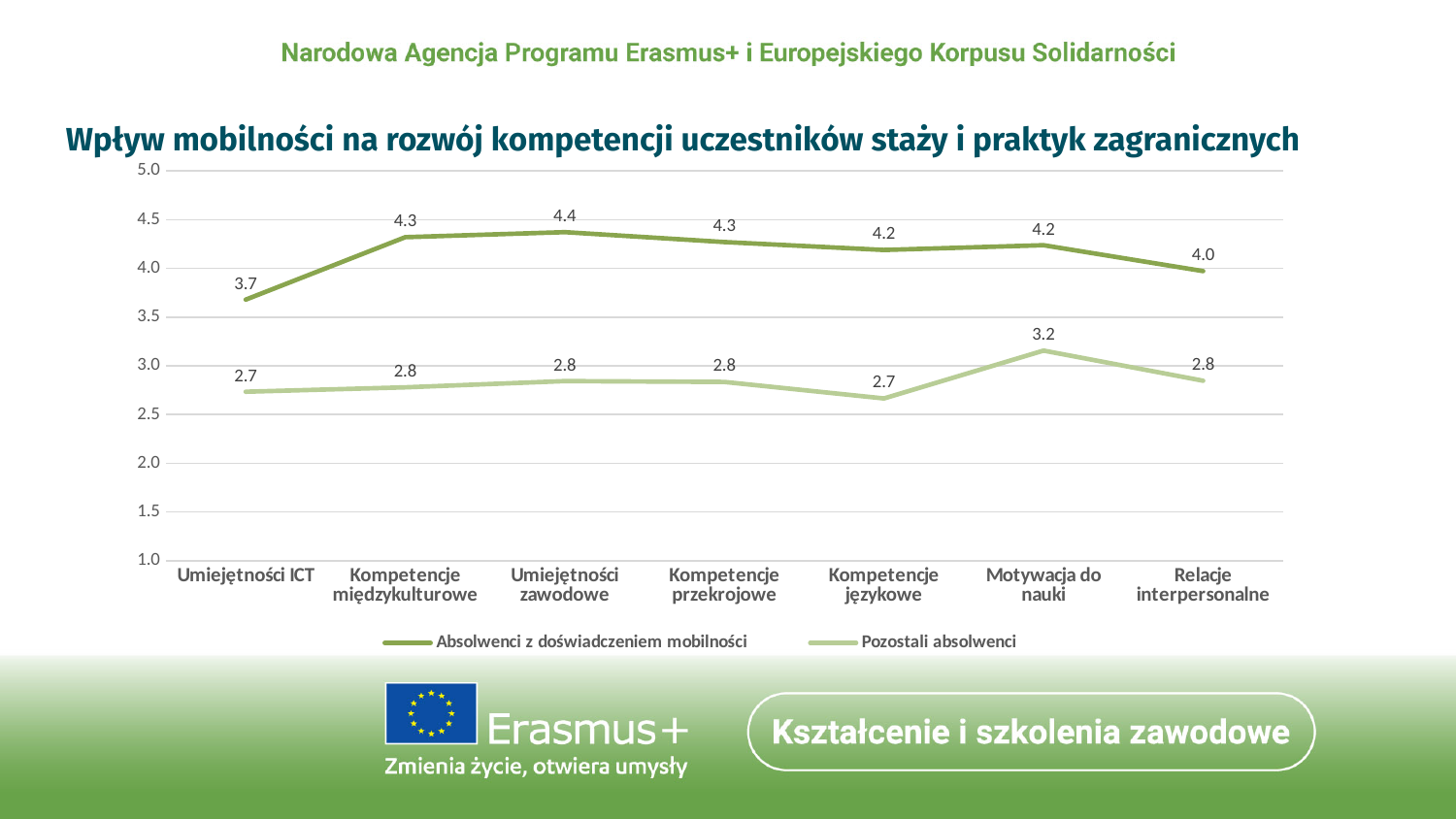

Wpływ mobilności na rozwój kompetencji uczestników staży i praktyk zagranicznych

### Chart

| Category | Absolwenci z doświadczeniem mobilności | Pozostali absolwenci  |
|---|---|---|
| Umiejętności ICT | 3.6793214201840825 | 2.7346871875548064 |
| Kompetencje międzykulturowe | 4.32 | 2.78 |
| Umiejętności zawodowe | 4.371866381839429 | 2.844097013200047 |
| Kompetencje przekrojowe | 4.269973602081609 | 2.835593358552977 |
| Kompetencje językowe | 4.188927904459459 | 2.66596326897428 |
| Motywacja do nauki | 4.237984523605501 | 3.15696354798617 |
| Relacje interpersonalne | 3.972202930300167 | 2.8476863436854223 |